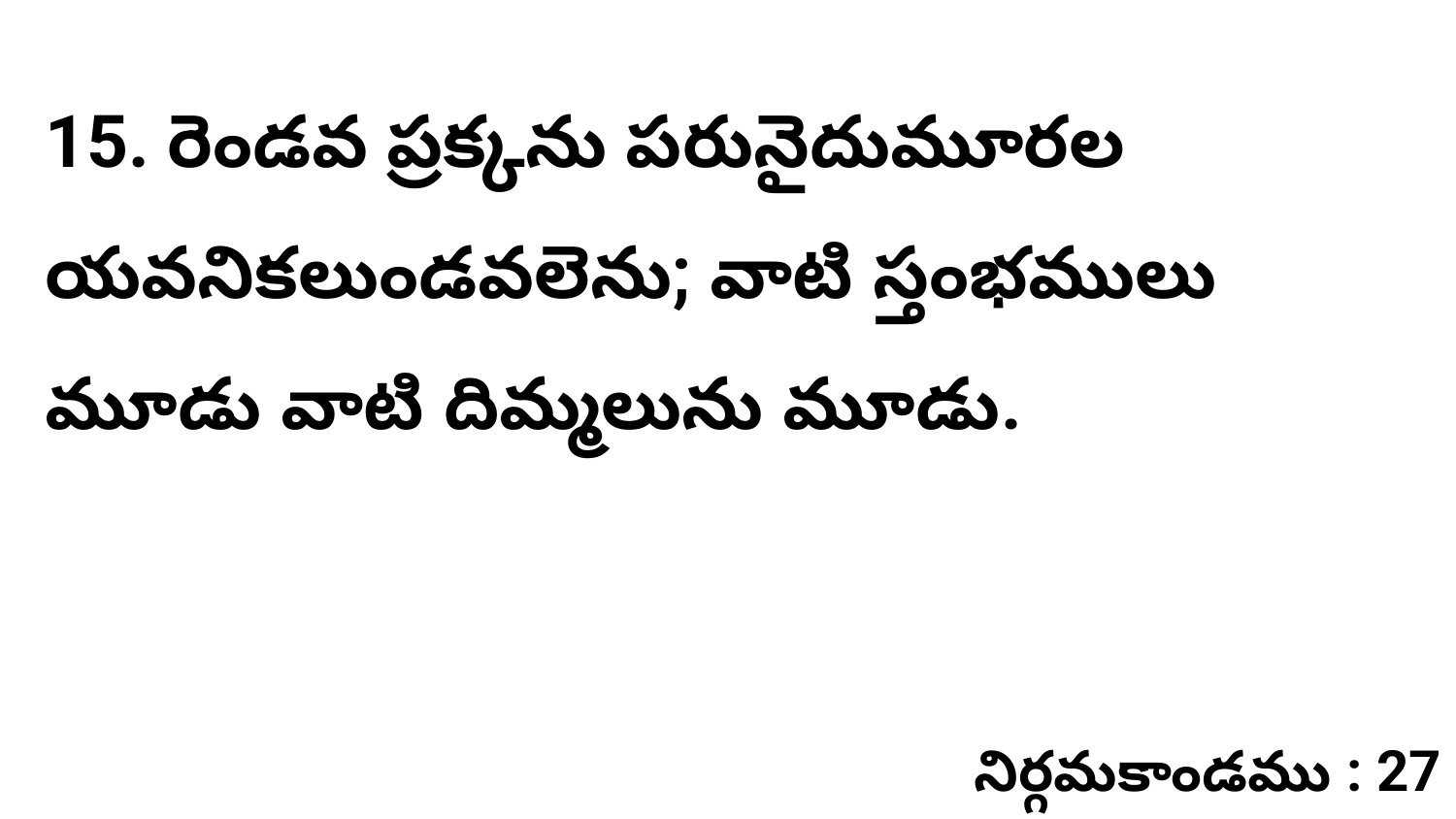

15. రెండవ ప్రక్కను పరునైదుమూరల యవనికలుండవలెను; వాటి స్తంభములు మూడు వాటి దిమ్మలును మూడు.
నిర్గమకాండము : 27